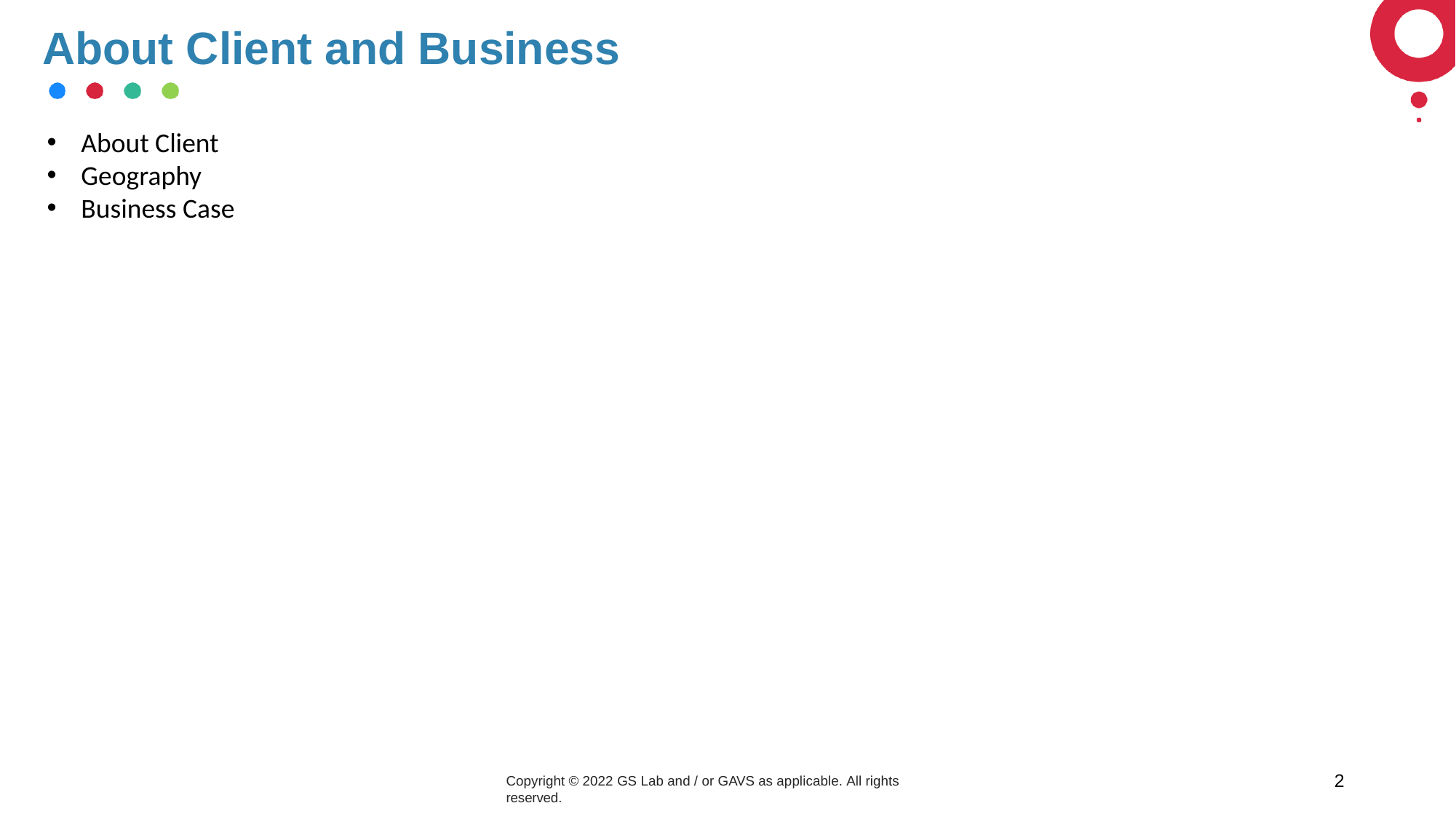

# About Client and Business
About Client
Geography
Business Case

2
Copyright © 2022 GS Lab and / or GAVS as applicable. All rights reserved.